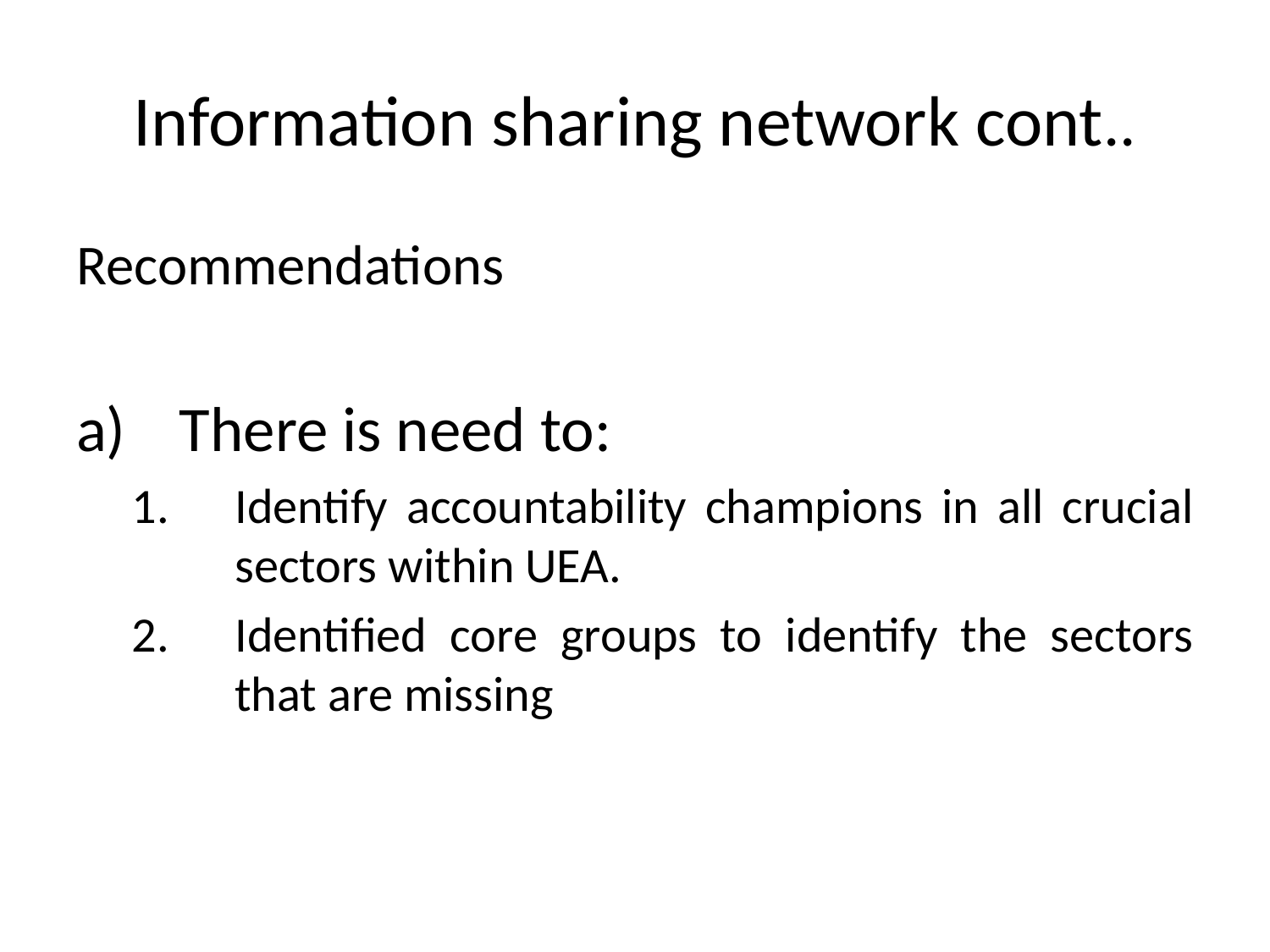

# Information sharing network cont..
Recommendations

There is need to:
Identify accountability champions in all crucial sectors within UEA.
Identified core groups to identify the sectors that are missing